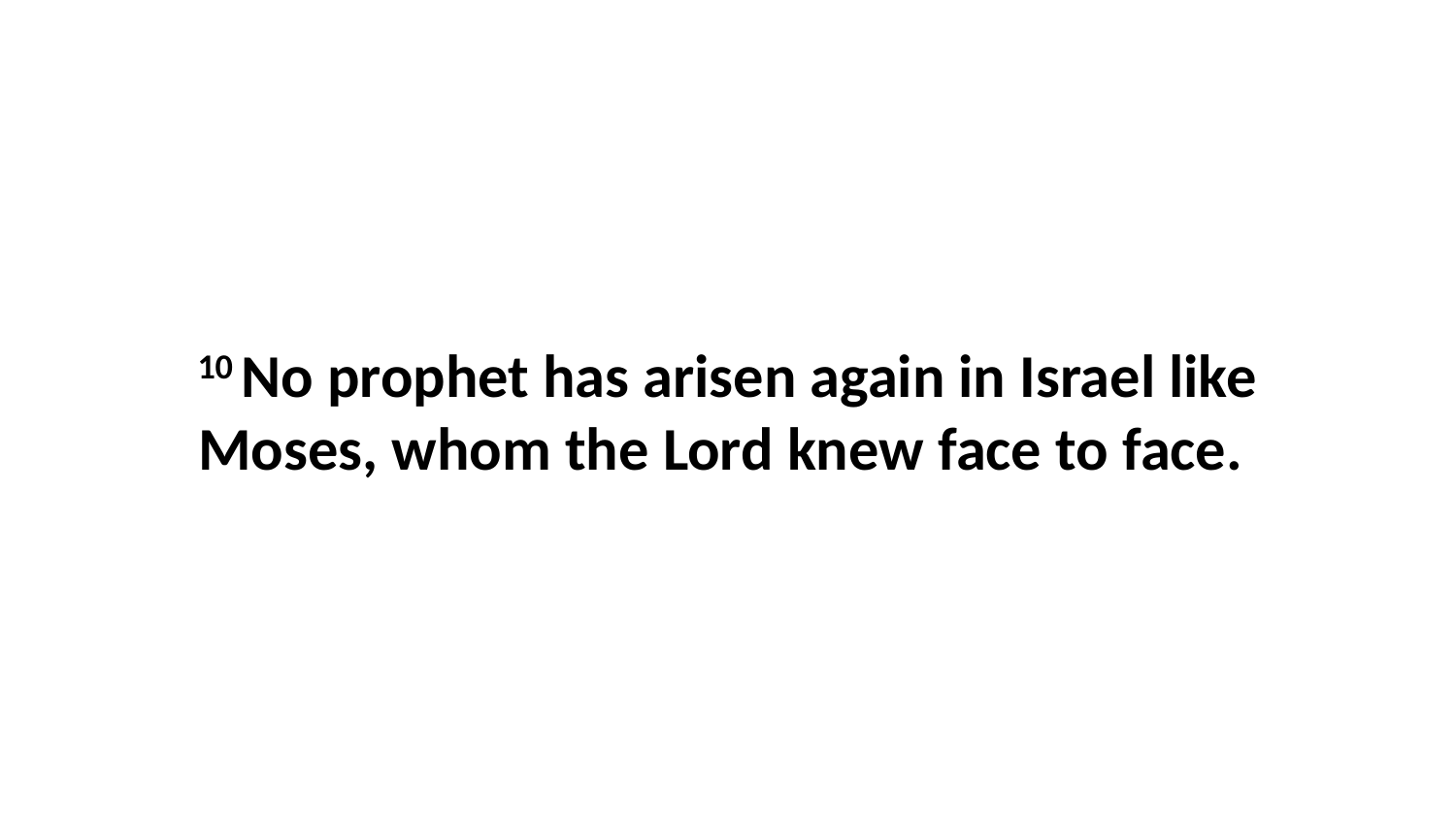

10 No prophet has arisen again in Israel like Moses, whom the Lord knew face to face.